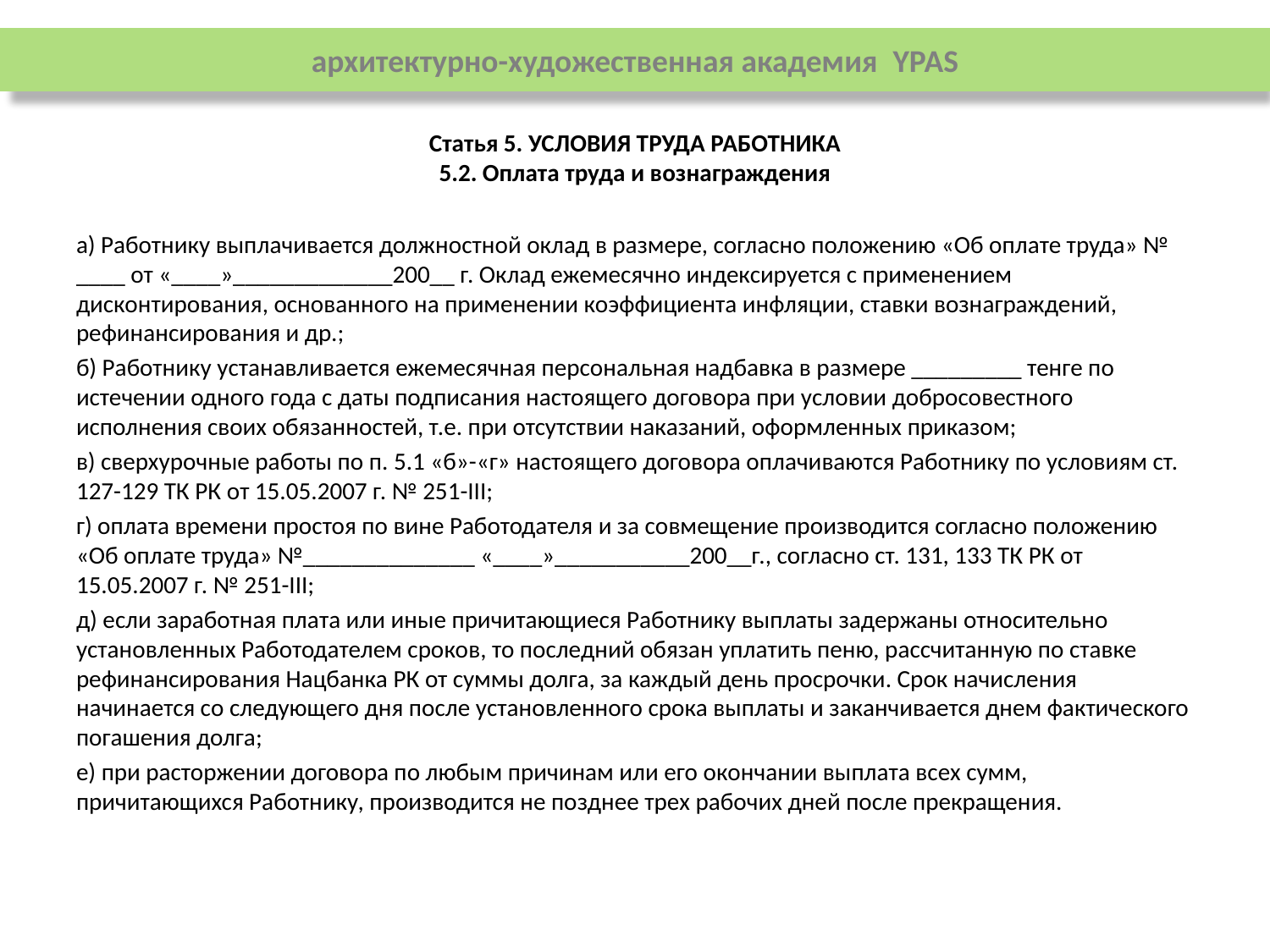

архитектурно-художественная академия  YPAS
# Статья 5. Условия труда Работника 5.2. Оплата труда и вознаграждения
а) Работнику выплачивается должностной оклад в размере, согласно положению «Об оплате труда» № ____ от «____»_____________200__ г. Оклад ежемесячно индексируется с применением дисконтирования, основанного на применении коэффициента инфляции, ставки вознаграждений, рефинансирования и др.;
б) Работнику устанавливается ежемесячная персональная надбавка в размере _________ тенге по истечении одного года с даты подписания настоящего договора при условии добросовестного исполнения своих обязанностей, т.е. при отсутствии наказаний, оформленных приказом;
в) сверхурочные работы по п. 5.1 «б»-«г» настоящего договора оплачиваются Работнику по условиям ст. 127-129 ТК РК от 15.05.2007 г. № 251-III;
г) оплата времени простоя по вине Работодателя и за совмещение производится согласно положению «Об оплате труда» №______________ «____»___________200__г., согласно ст. 131, 133 ТК РК от 15.05.2007 г. № 251-III;
д) если заработная плата или иные причитающиеся Работнику выплаты задержаны относительно установленных Работодателем сроков, то последний обязан уплатить пеню, рассчитанную по ставке рефинансирования Нацбанка РК от суммы долга, за каждый день просрочки. Срок начисления начинается со следующего дня после установленного срока выплаты и заканчивается днем фактического погашения долга;
е) при расторжении договора по любым причинам или его окончании выплата всех сумм, причитающихся Работнику, производится не позднее трех рабочих дней после прекращения.